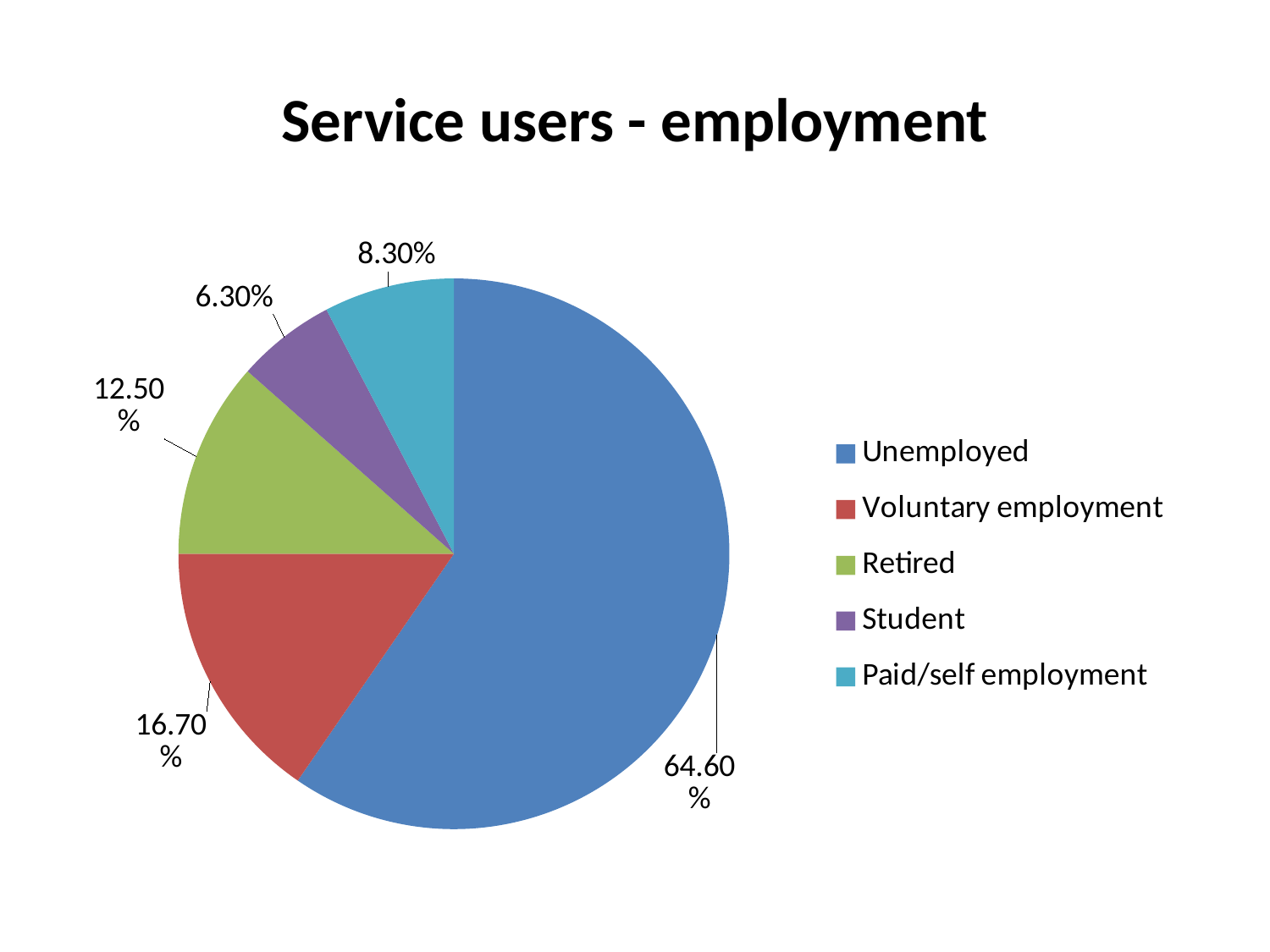

# Service users - employment

### Chart

| Category | Column1 |
|---|---|
| Unemployed | 0.646 |
| Voluntary employment | 0.167 |
| Retired | 0.125 |
| Student | 0.063 |
| Paid/self employment | 0.083 |